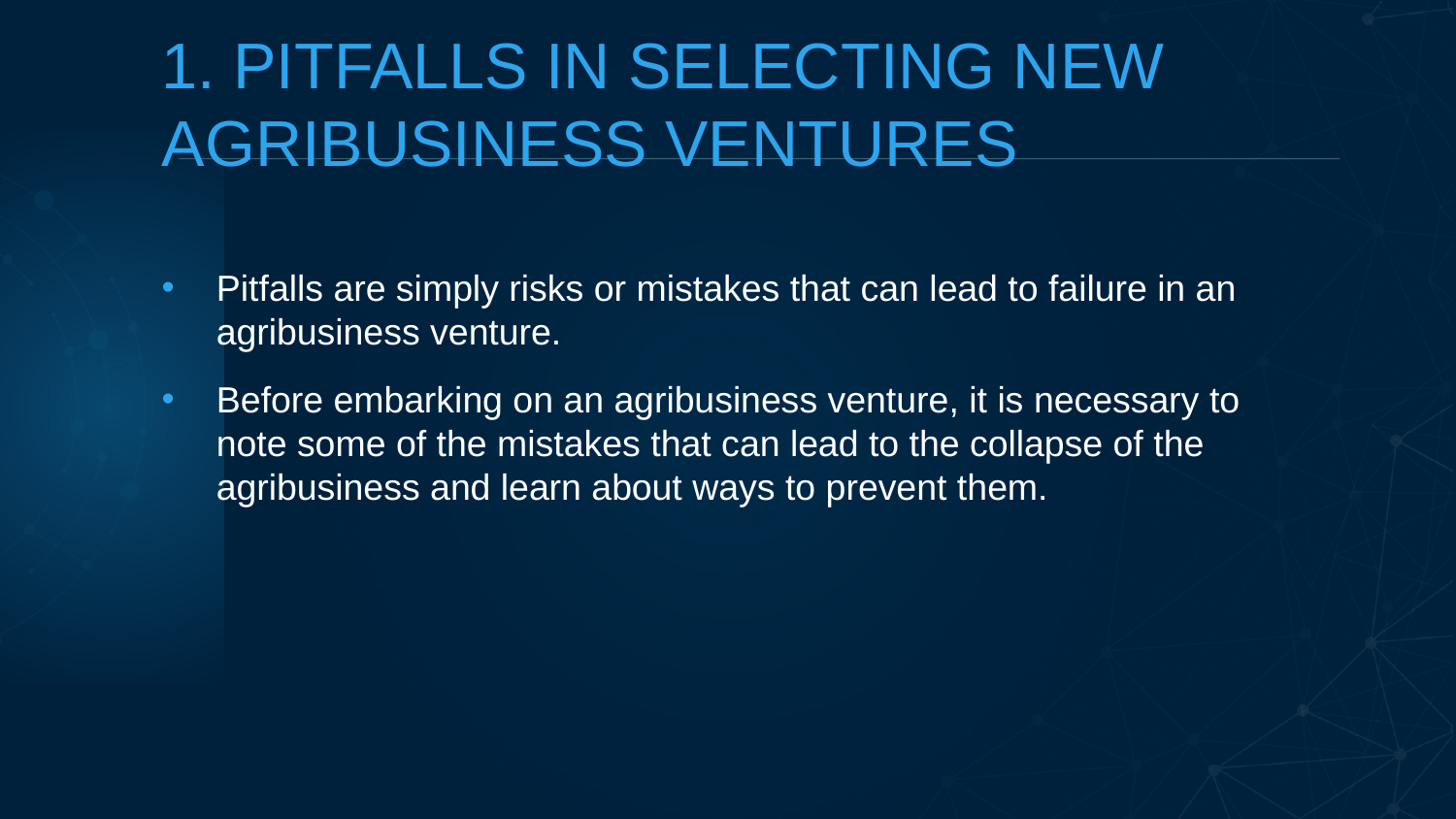

# 1. PITFALLS IN SELECTING NEW AGRIBUSINESS VENTURES
Pitfalls are simply risks or mistakes that can lead to failure in an agribusiness venture.
Before embarking on an agribusiness venture, it is necessary to note some of the mistakes that can lead to the collapse of the agribusiness and learn about ways to prevent them.